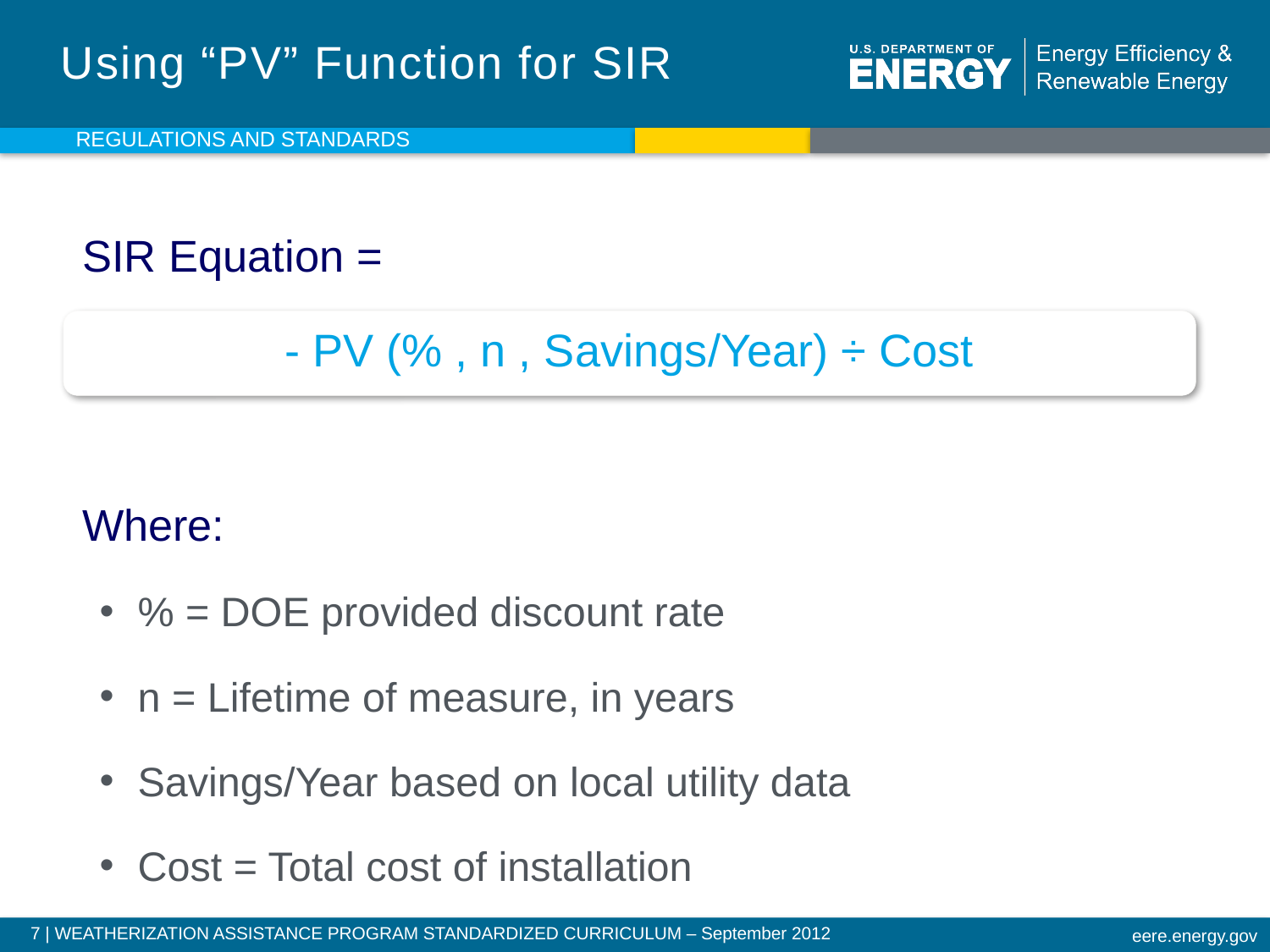

# Using “PV” Function for SIR
REGULATIONS AND STANDARDS
SIR Equation =

Where:
% = DOE provided discount rate
n = Lifetime of measure, in years
Savings/Year based on local utility data
Cost = Total cost of installation
- PV (% , n , Savings/Year) ÷ Cost